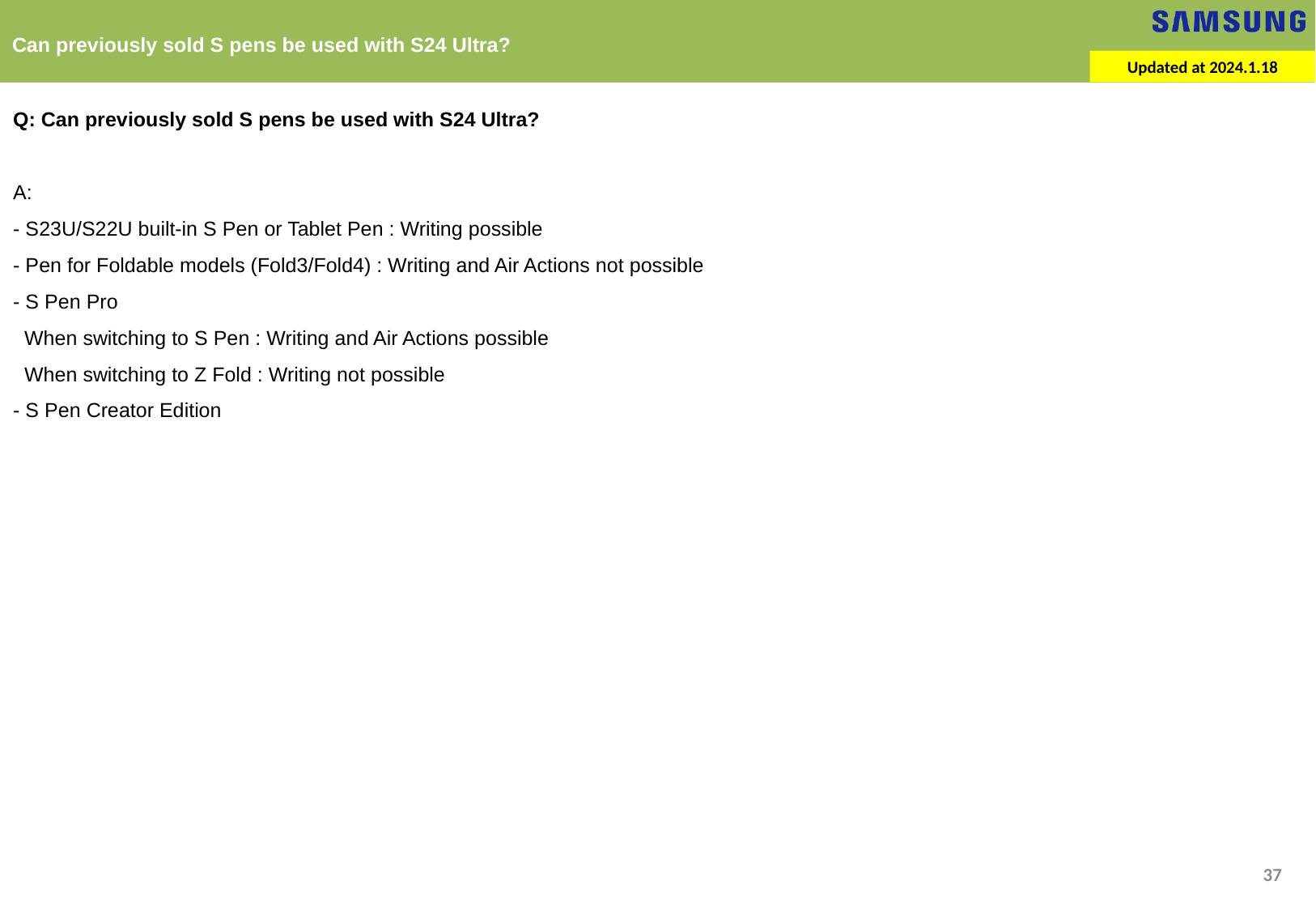

Can previously sold S pens be used with S24 Ultra?
Updated at 2024.1.18
Q: Can previously sold S pens be used with S24 Ultra?

A:
- S23U/S22U built-in S Pen or Tablet Pen : Writing possible
- Pen for Foldable models (Fold3/Fold4) : Writing and Air Actions not possible
- S Pen Pro
  When switching to S Pen : Writing and Air Actions possible
  When switching to Z Fold : Writing not possible
- S Pen Creator Edition

37